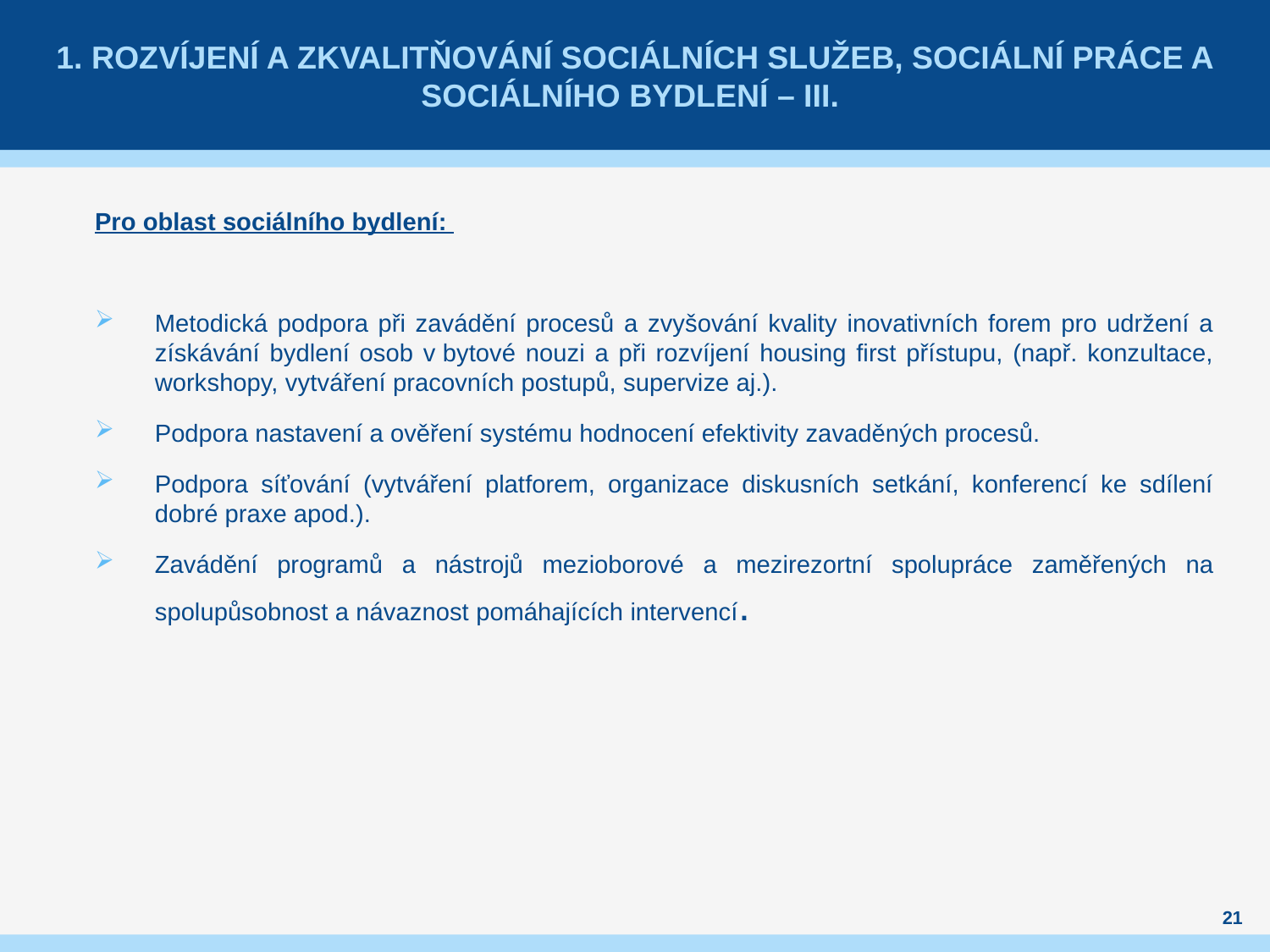

# 1. Rozvíjení a zkvalitňování sociálních služeb, sociální práce a sociálního bydlení – III.
Pro oblast sociálního bydlení:

Metodická podpora při zavádění procesů a zvyšování kvality inovativních forem pro udržení a získávání bydlení osob v bytové nouzi a při rozvíjení housing first přístupu, (např. konzultace, workshopy, vytváření pracovních postupů, supervize aj.).
Podpora nastavení a ověření systému hodnocení efektivity zavaděných procesů.
Podpora síťování (vytváření platforem, organizace diskusních setkání, konferencí ke sdílení dobré praxe apod.).
Zavádění programů a nástrojů mezioborové a mezirezortní spolupráce zaměřených na spolupůsobnost a návaznost pomáhajících intervencí.

21